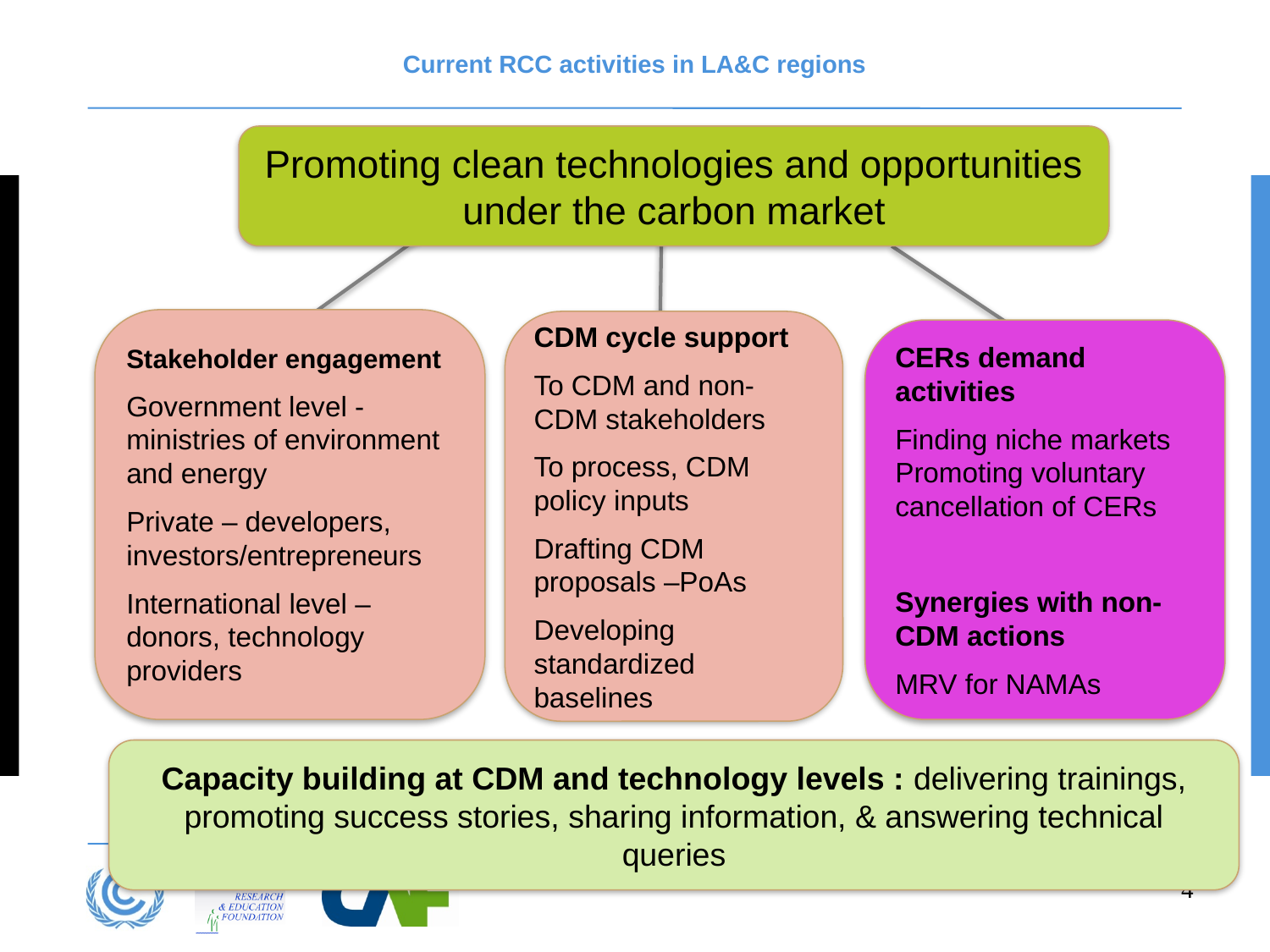

# Current RCC activities in LA&C regions
Promoting clean technologies and opportunities under the carbon market
Stakeholder engagement
Government level -ministries of environment and energy
Private – developers, investors/entrepreneurs
International level – donors, technology providers
CDM cycle support
To CDM and non-CDM stakeholders
To process, CDM policy inputs
Drafting CDM proposals –PoAs
Developing standardized baselines
CERs demand activities
Finding niche markets Promoting voluntary cancellation of CERs

Synergies with non-CDM actions
MRV for NAMAs
Capacity building at CDM and technology levels : delivering trainings, promoting success stories, sharing information, & answering technical queries
4